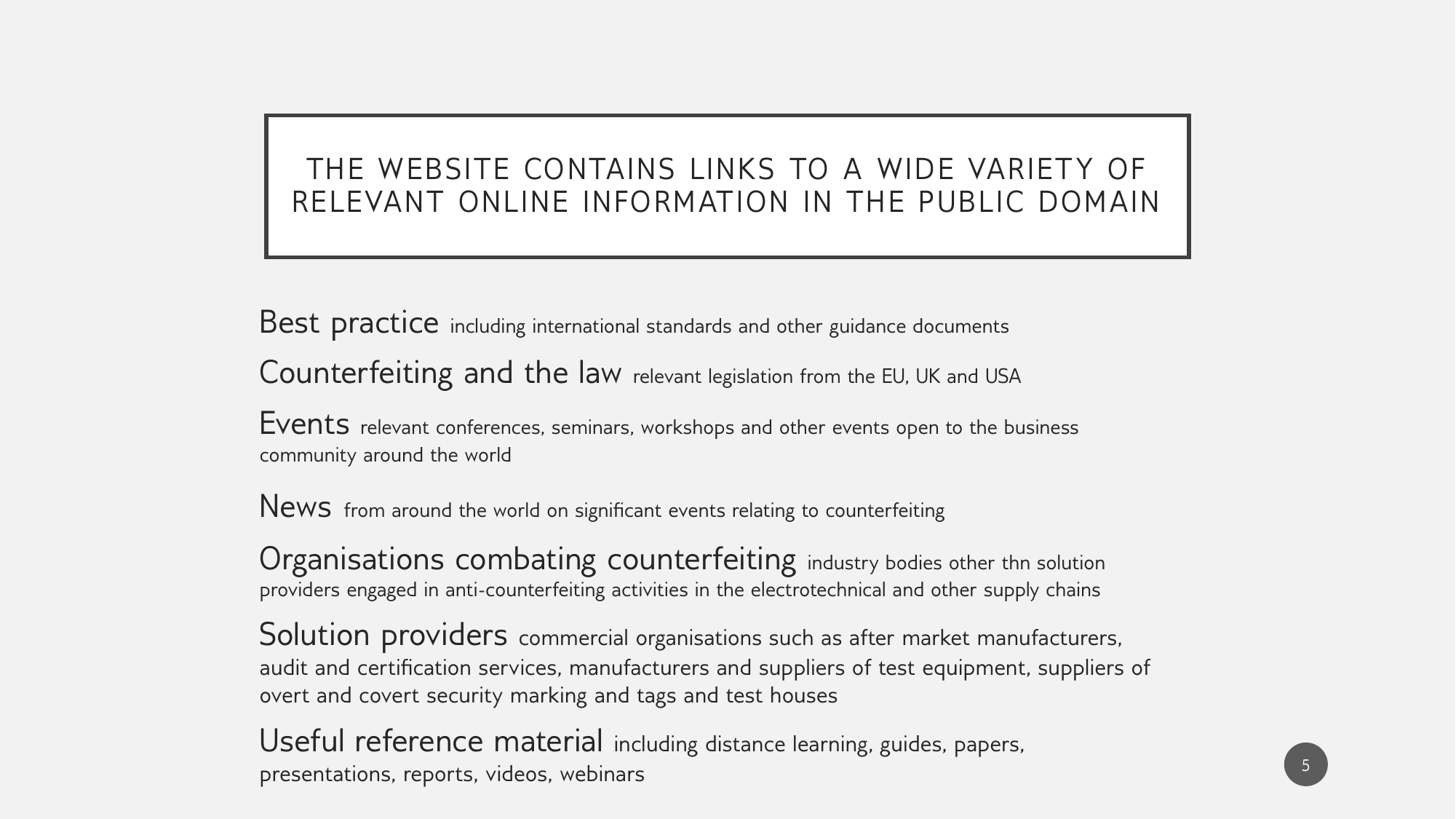

# The website contains links to a wide variety of relevant online information in the public domain
Best practice including international standards and other guidance documents
Counterfeiting and the law relevant legislation from the EU, UK and USA
Events relevant conferences, seminars, workshops and other events open to the business community around the world
News from around the world on significant events relating to counterfeiting
Organisations combating counterfeiting industry bodies other thn solution providers engaged in anti-counterfeiting activities in the electrotechnical and other supply chains
Solution providers commercial organisations such as after market manufacturers, audit and certification services, manufacturers and suppliers of test equipment, suppliers of overt and covert security marking and tags and test houses
Useful reference material including distance learning, guides, papers, presentations, reports, videos, webinars

5